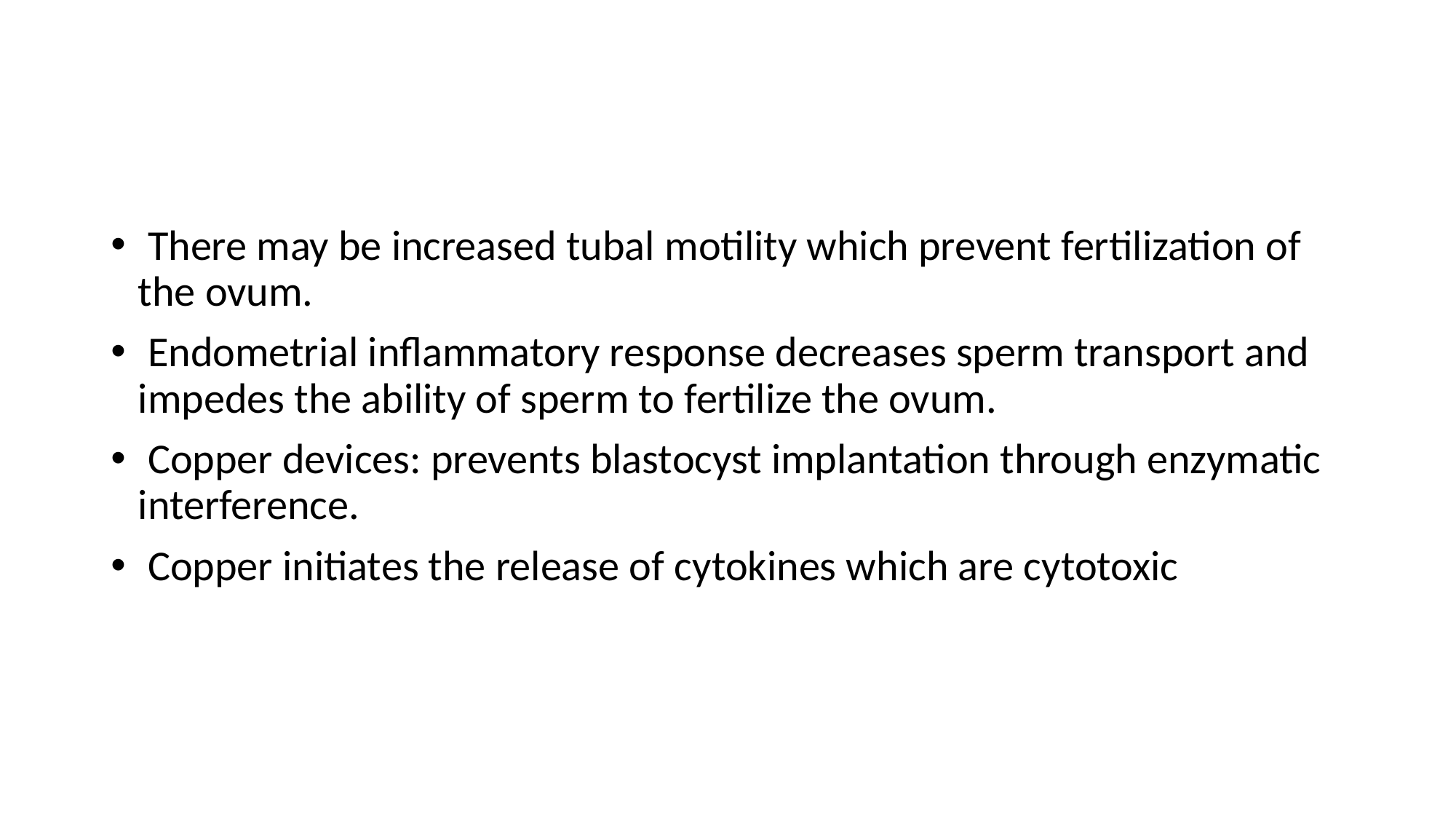

#
 There may be increased tubal motility which prevent fertilization of the ovum.
 Endometrial inflammatory response decreases sperm transport and impedes the ability of sperm to fertilize the ovum.
 Copper devices: prevents blastocyst implantation through enzymatic interference.
 Copper initiates the release of cytokines which are cytotoxic